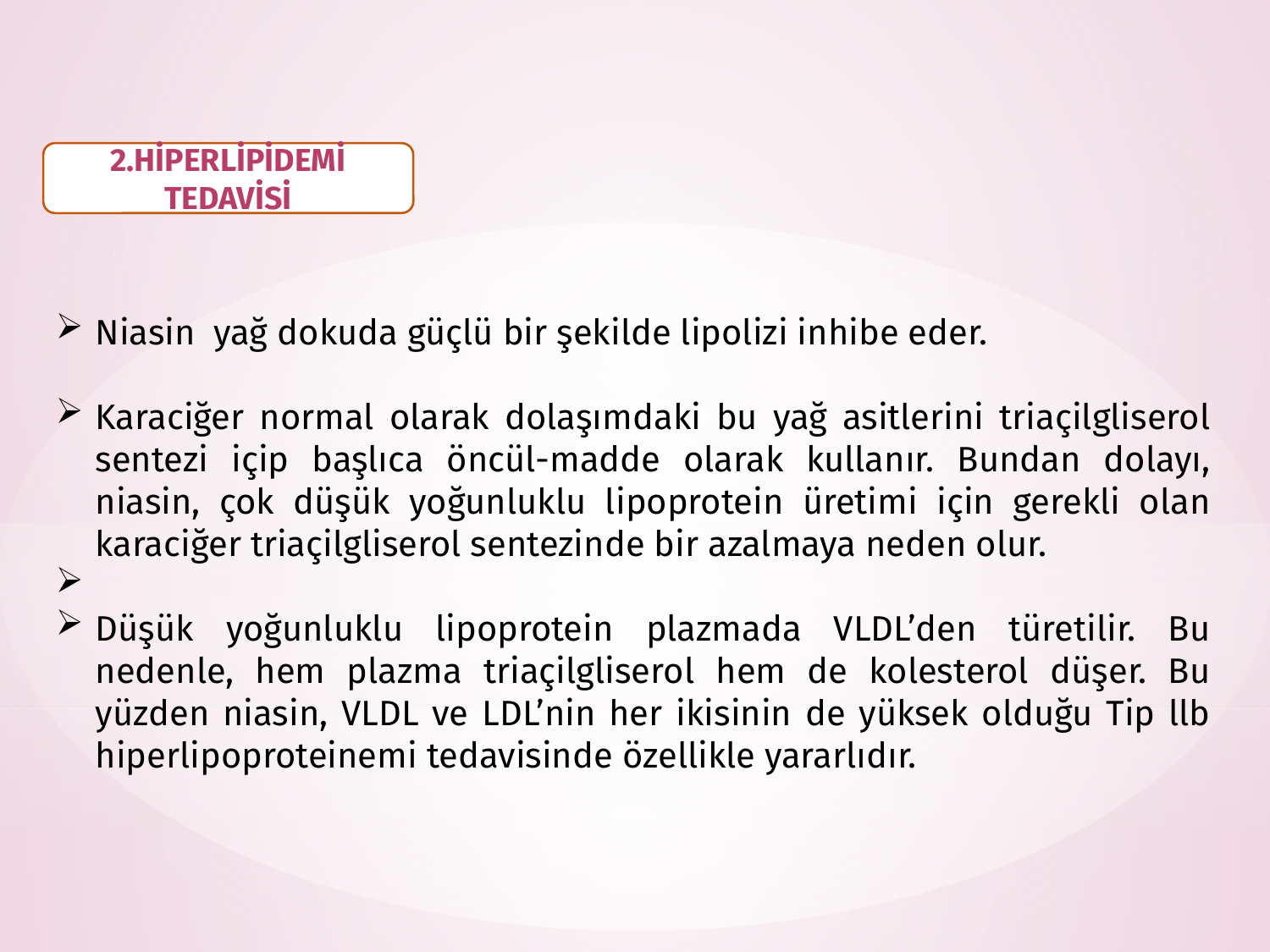

2.Hiperlipidemi tedavisi
Niasin  yağ dokuda güçlü bir şekilde lipolizi inhibe eder.

Karaciğer normal olarak dolaşımdaki bu yağ asitlerini triaçilgliserol sentezi içip başlıca öncül-madde olarak kullanır. Bundan dolayı, niasin, çok düşük yoğunluklu lipoprotein üretimi için gerekli olan karaciğer triaçilgliserol sentezinde bir azalmaya neden olur.

Düşük yoğunluklu lipoprotein plazmada VLDL’den türetilir. Bu nedenle, hem plazma triaçilgliserol hem de kolesterol düşer. Bu yüzden niasin, VLDL ve LDL’nin her ikisinin de yüksek olduğu Tip llb hiperlipoproteinemi tedavisinde özellikle yararlıdır.